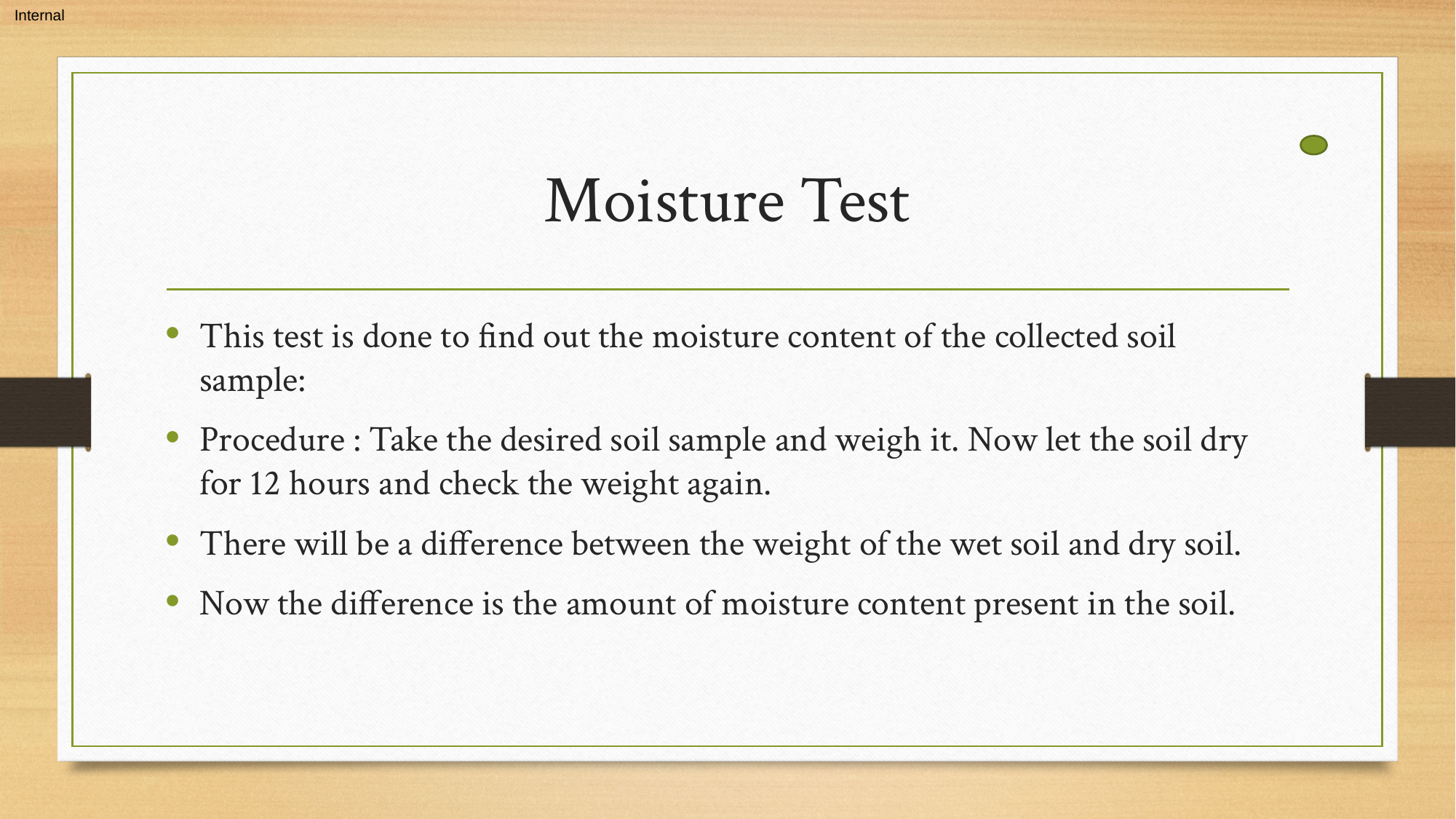

# Moisture Test

This test is done to find out the moisture content of the collected soil sample:
Procedure : Take the desired soil sample and weigh it. Now let the soil dry for 12 hours and check the weight again.
There will be a difference between the weight of the wet soil and dry soil.
Now the difference is the amount of moisture content present in the soil.